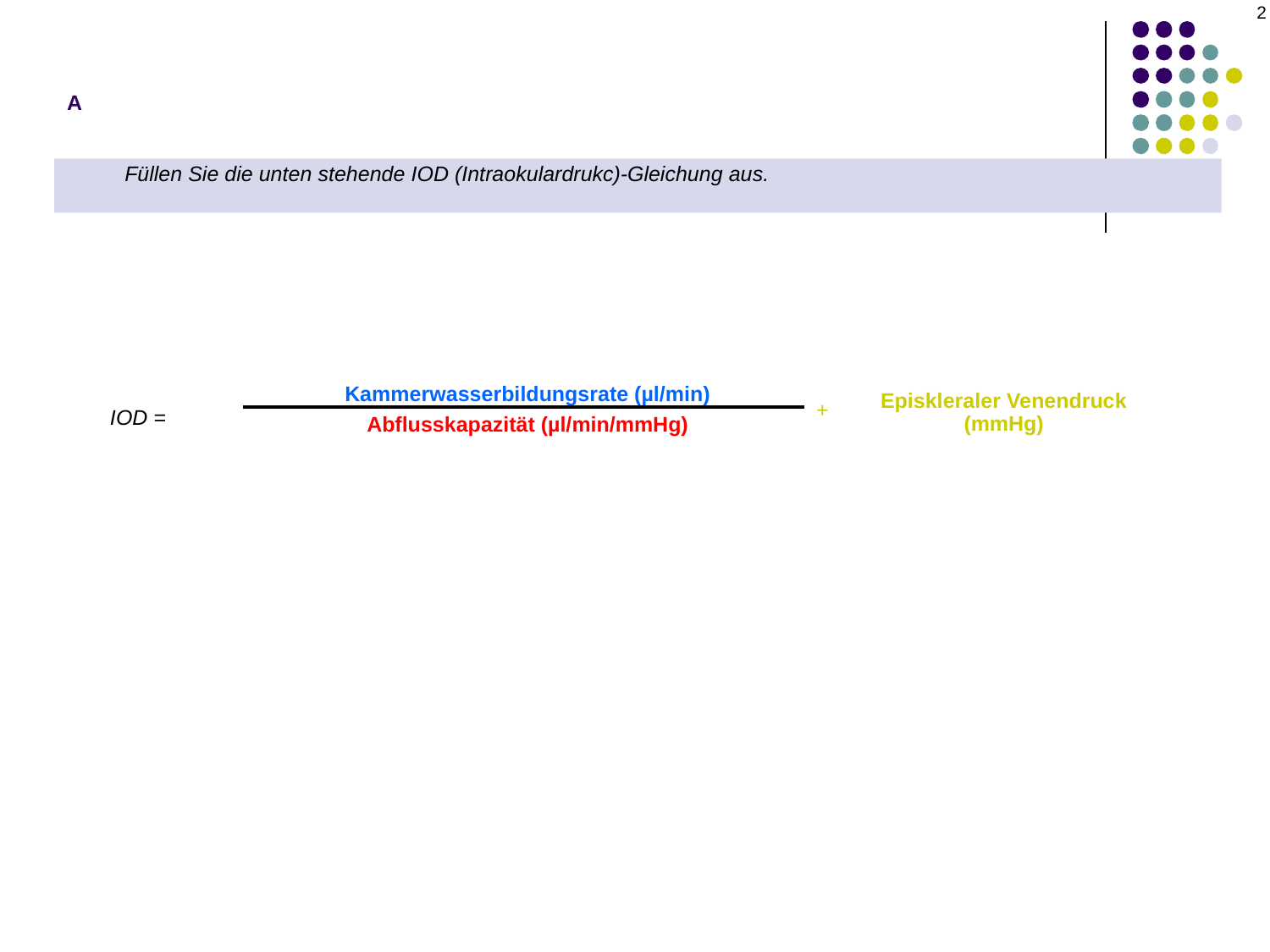

2
A
Füllen Sie die unten stehende IOD (Intraokulardrukc)-Gleichung aus. Wie lautet ihr namensgebender Begriff?
Die Goldmann-Gleichung
Kammerwasserbildungsrate (µl/min)
Abflusskapazität (µl/min/mmHg)
Episkleraler Venendruck
(mmHg)
+
IOD =